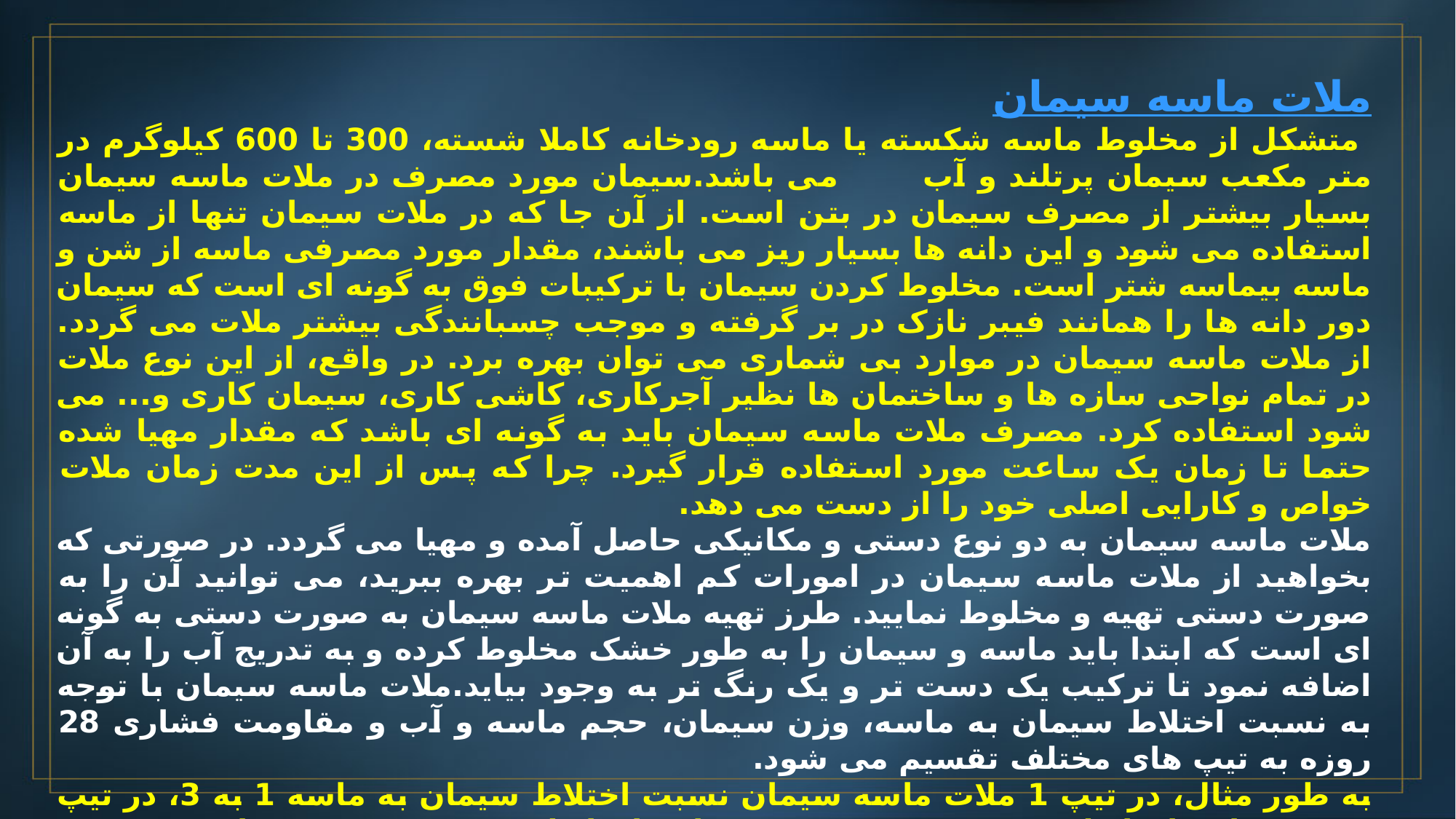

ملات ماسه سیمان
 متشکل از مخلوط ماسه شکسته یا ماسه رودخانه کاملا شسته، 300 تا 600 کیلوگرم در متر مکعب سیمان پرتلند و آب       می باشد.سیمان مورد مصرف در ملات ماسه سیمان بسیار بیشتر از مصرف سیمان در بتن است. از آن جا که در ملات سیمان تنها از ماسه استفاده می شود و این دانه ها بسیار ریز می باشند، مقدار مورد مصرفی ماسه از شن و ماسه بیماسه شتر است. مخلوط کردن سیمان با ترکیبات فوق به گونه ای است که سیمان دور دانه ها را همانند فیبر نازک در بر گرفته و موجب چسبانندگی بیشتر ملات می گردد. از ملات ماسه سیمان در موارد بی شماری می توان بهره برد. در واقع، از این نوع ملات در تمام نواحی سازه ها و ساختمان ها نظیر آجرکاری، کاشی کاری، سیمان کاری و... می شود استفاده کرد. مصرف ملات ماسه سیمان باید به گونه ای باشد که مقدار مهیا شده حتما تا زمان یک ساعت مورد استفاده قرار گیرد. چرا که پس از این مدت زمان ملات خواص و کارایی اصلی خود را از دست می دهد.
ملات ماسه سیمان به دو نوع دستی و مکانیکی حاصل آمده و مهیا می گردد. در صورتی که بخواهید از ملات ماسه سیمان در امورات کم اهمیت تر بهره ببرید، می توانید آن را به صورت دستی تهیه و مخلوط نمایید. طرز تهیه ملات ماسه سیمان به صورت دستی به گونه ای است که ابتدا باید ماسه و سیمان را به طور خشک مخلوط کرده و به تدریج آب را به آن اضافه نمود تا ترکیب یک دست تر و یک رنگ تر به وجود بیاید.ملات ماسه سیمان با توجه به نسبت اختلاط سیمان به ماسه، وزن سیمان، حجم ماسه و آب و مقاومت فشاری 28 روزه به تیپ های مختلف تقسیم می شود.
به طور مثال، در تیپ 1 ملات ماسه سیمان نسبت اختلاط سیمان به ماسه 1 به 3، در تیپ 2 نسبت این اختلاط 1 به 4، در تیپ 3 نسبت این اختلاط 1 به 5 و در تیپ 4 این نسبت به میزان 1 به 6 می باشد.
ملات ماسه سیمان از نوع ملات آبی بوده و در سال های اولیه استفاده خود دارای مقاومت خوبی می باشد. اما پس از مدتی آب بارش باران و برف به داخل آن نفوذ کرده و مقاومت چندانی ندارد. در این ملات به دلیل زودگیر شدن نباید از گچ استفاده کرد. چرا که گچ موجب زودگیر شدن می گردد اما در عین حال ملات را متلاشی می کند.